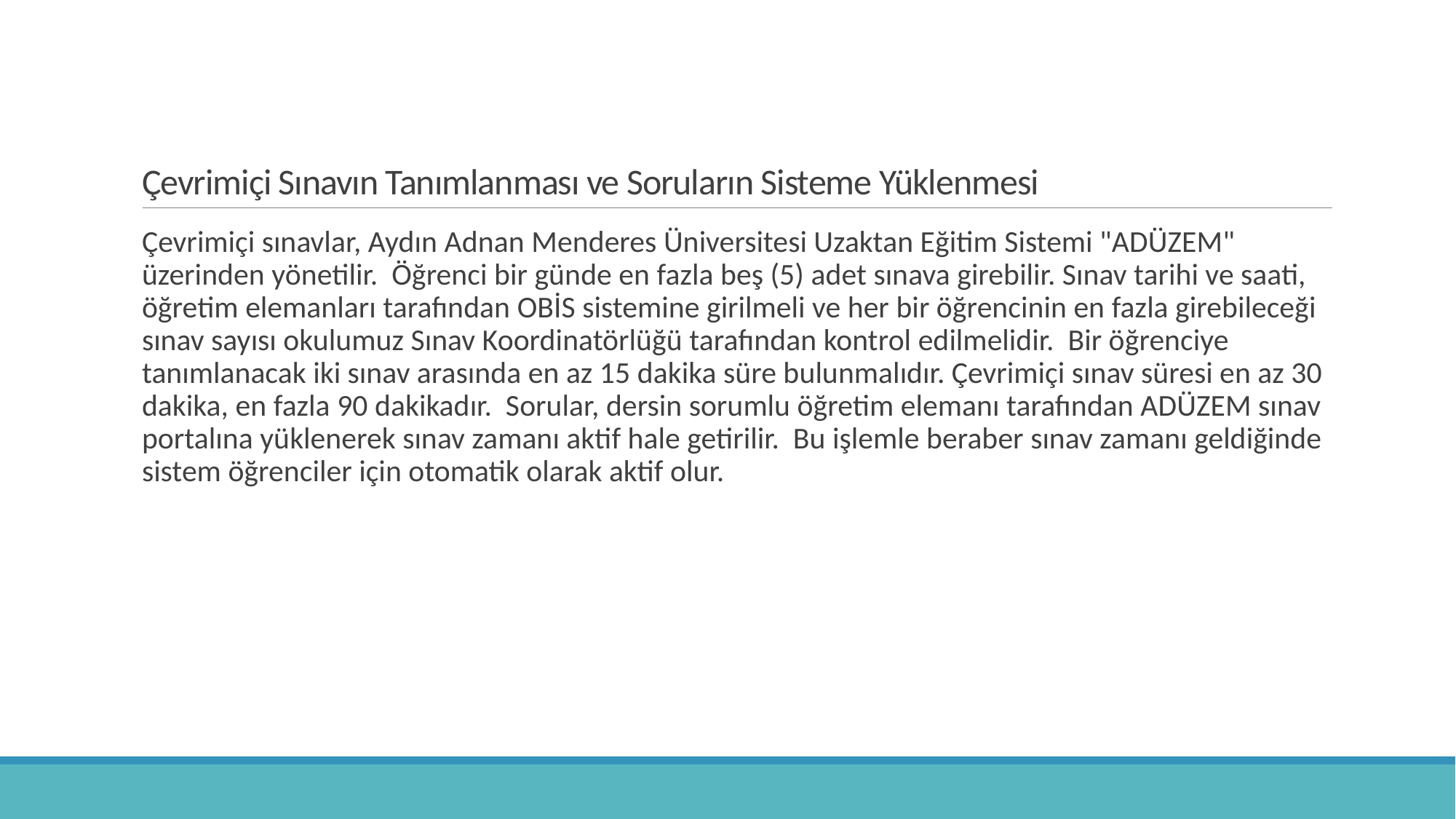

# Çevrimiçi Sınavın Tanımlanması ve Soruların Sisteme Yüklenmesi
Çevrimiçi sınavlar, Aydın Adnan Menderes Üniversitesi Uzaktan Eğitim Sistemi "ADÜZEM" üzerinden yönetilir.  Öğrenci bir günde en fazla beş (5) adet sınava girebilir. Sınav tarihi ve saati, öğretim elemanları tarafından OBİS sistemine girilmeli ve her bir öğrencinin en fazla girebileceği sınav sayısı okulumuz Sınav Koordinatörlüğü tarafından kontrol edilmelidir.  Bir öğrenciye tanımlanacak iki sınav arasında en az 15 dakika süre bulunmalıdır. Çevrimiçi sınav süresi en az 30 dakika, en fazla 90 dakikadır.  Sorular, dersin sorumlu öğretim elemanı tarafından ADÜZEM sınav portalına yüklenerek sınav zamanı aktif hale getirilir.  Bu işlemle beraber sınav zamanı geldiğinde sistem öğrenciler için otomatik olarak aktif olur.